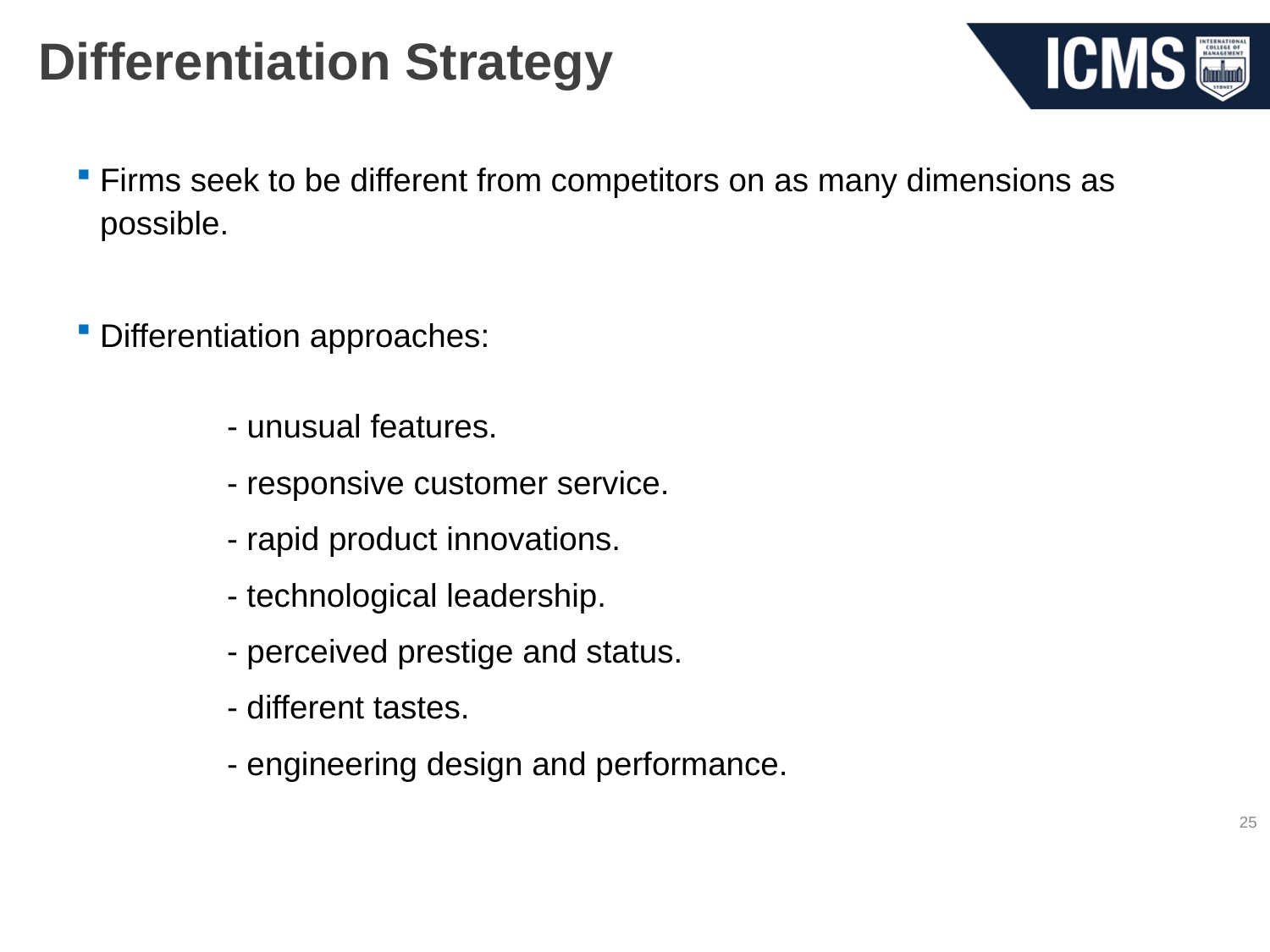

# Differentiation Strategy

Firms seek to be different from competitors on as many dimensions as possible.

Differentiation approaches:

		- unusual features.
		- responsive customer service.
		- rapid product innovations.
		- technological leadership.
		- perceived prestige and status.
		- different tastes.
		- engineering design and performance.

25